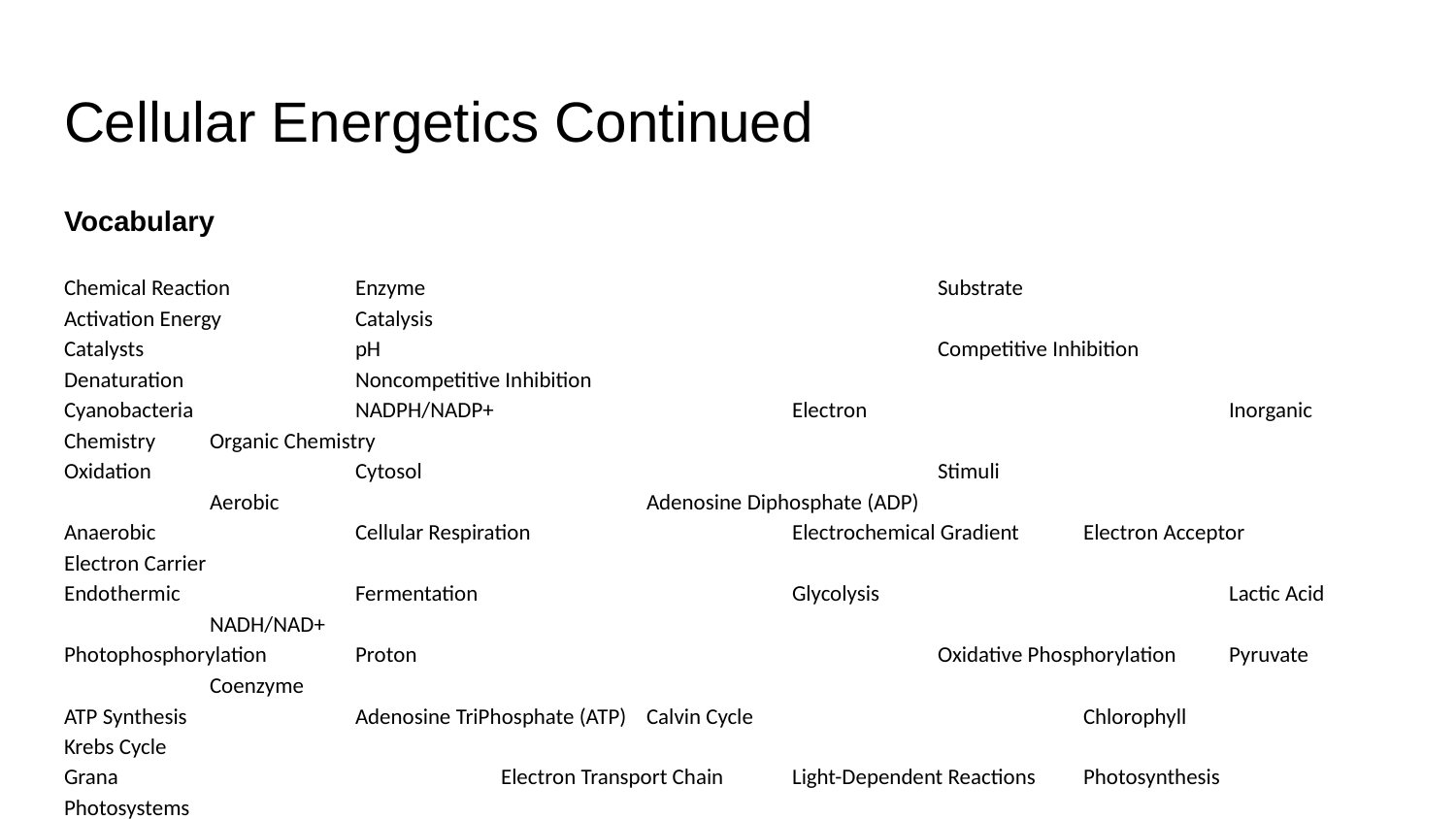

# Cellular Energetics Continued
Vocabulary
Chemical Reaction	Enzyme				Substrate			Activation Energy	Catalysis
Catalysts		pH				Competitive Inhibition		Denaturation		Noncompetitive Inhibition
Cyanobacteria		NADPH/NADP+			Electron			Inorganic Chemistry	Organic Chemistry
Oxidation		Cytosol				Stimuli				Aerobic			Adenosine Diphosphate (ADP)
Anaerobic		Cellular Respiration		Electrochemical Gradient	Electron Acceptor	Electron Carrier
Endothermic		Fermentation			Glycolysis			Lactic Acid		NADH/NAD+
Photophosphorylation	Proton				Oxidative Phosphorylation	Pyruvate		Coenzyme
ATP Synthesis		Adenosine TriPhosphate (ATP)	Calvin Cycle			Chlorophyll		Krebs Cycle
Grana			Electron Transport Chain	Light-Dependent Reactions	Photosynthesis		Photosystems
Stroma			Thylakoid